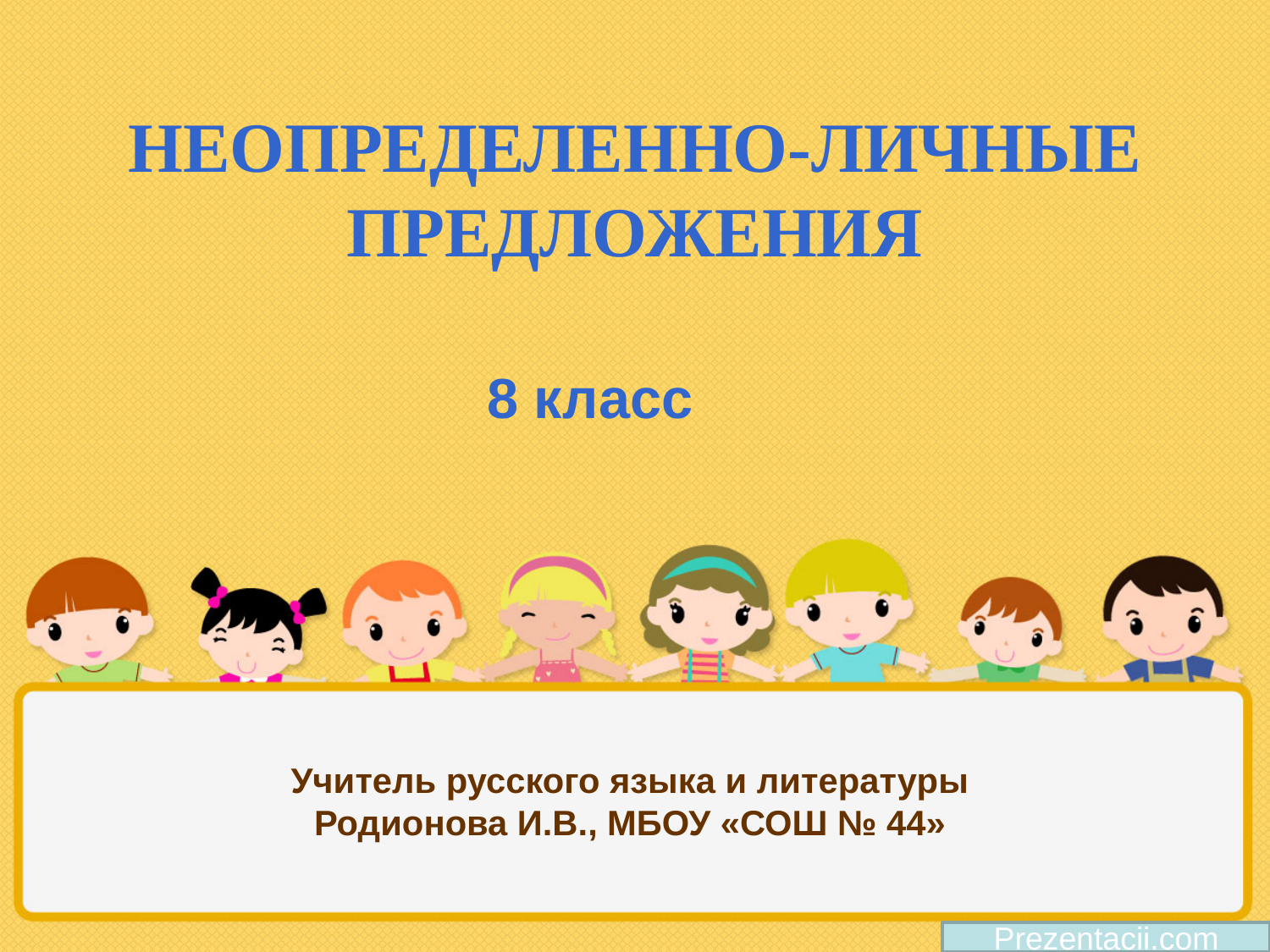

НЕОПРЕДЕЛЕННО-ЛИЧНЫЕ ПРЕДЛОЖЕНИЯ
8 класс
# Учитель русского языка и литературы Родионова И.В., МБОУ «СОШ № 44»
Prezentacii.com